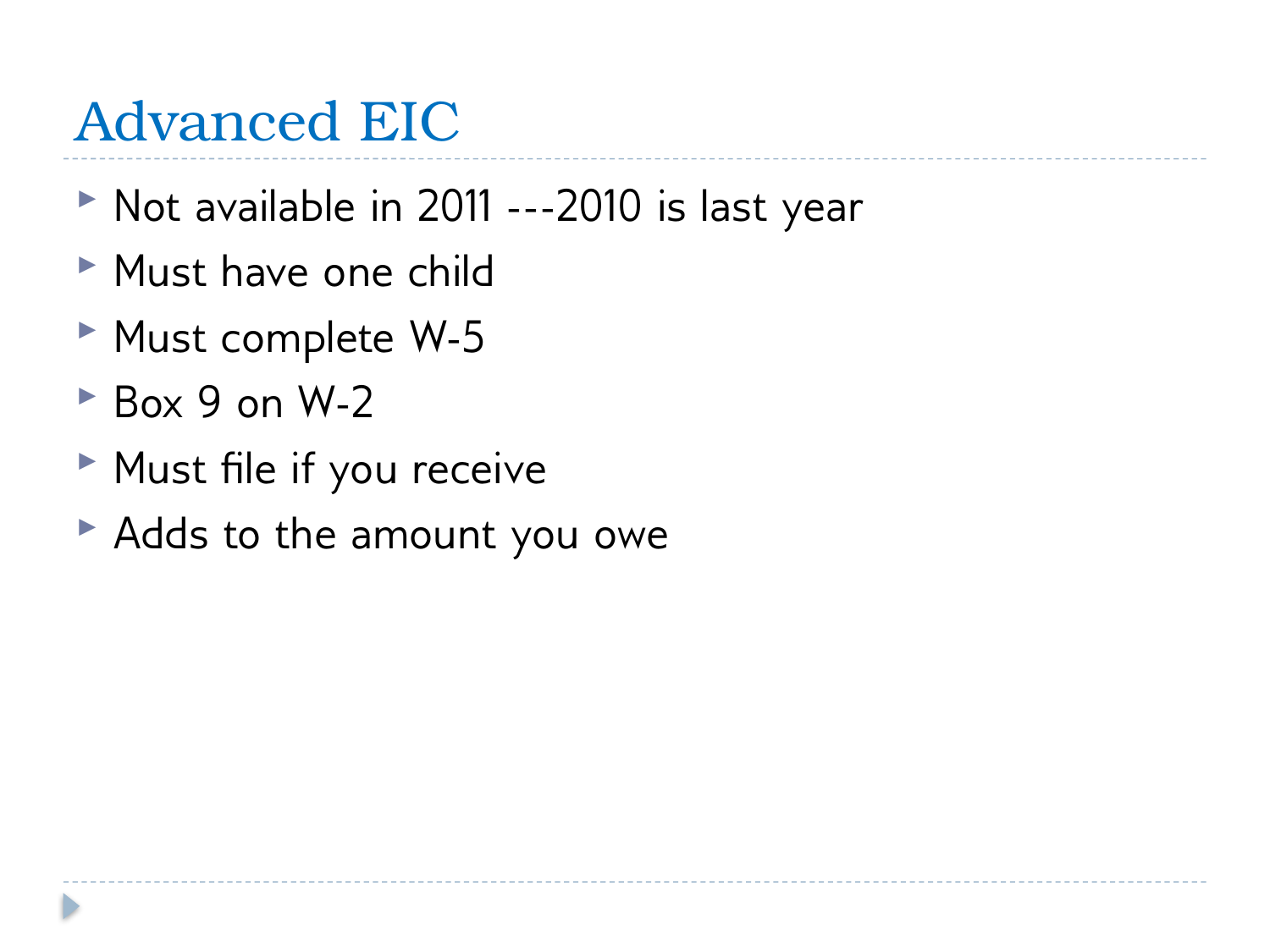

# Advanced EIC
Not available in 2011 ---2010 is last year
Must have one child
Must complete W-5
Box 9 on W-2
Must file if you receive
Adds to the amount you owe